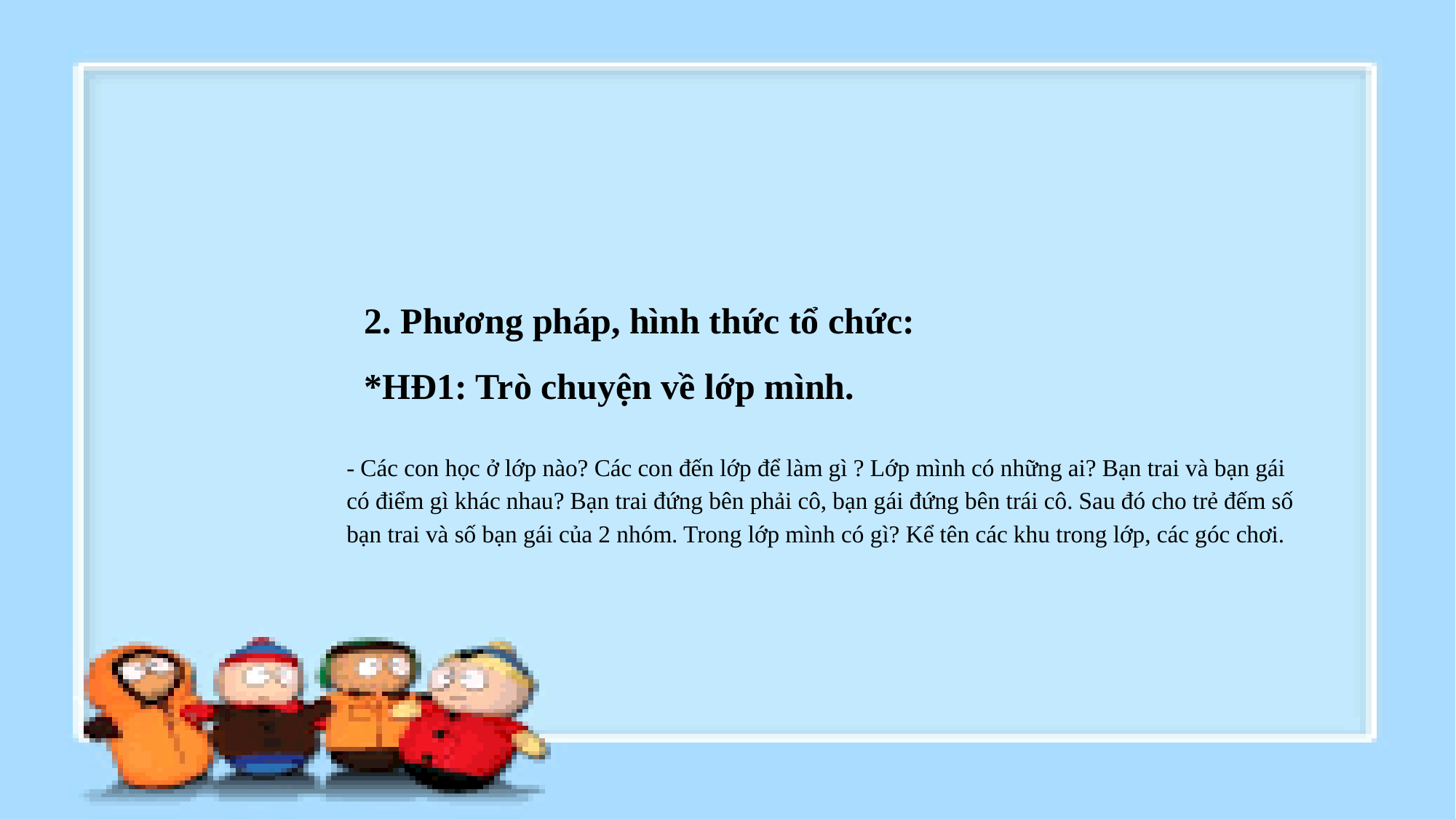

2. Phương pháp, hình thức tổ chức:
*HĐ1: Trò chuyện về lớp mình.
- Các con học ở lớp nào? Các con đến lớp để làm gì ? Lớp mình có những ai? Bạn trai và bạn gái có điểm gì khác nhau? Bạn trai đứng bên phải cô, bạn gái đứng bên trái cô. Sau đó cho trẻ đếm số bạn trai và số bạn gái của 2 nhóm. Trong lớp mình có gì? Kể tên các khu trong lớp, các góc chơi.